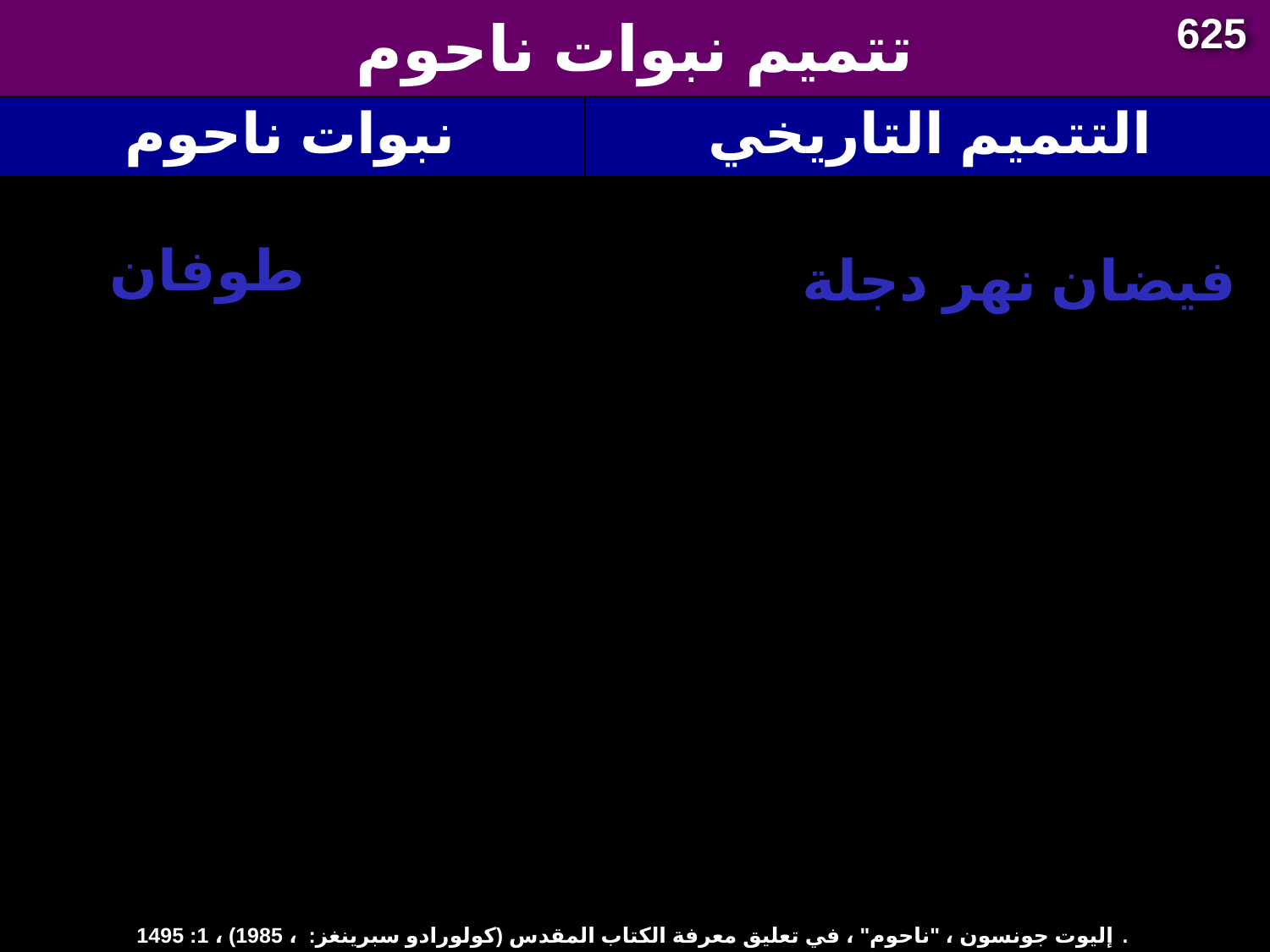

625
# تتميم نبوات ناحوم
| نبوات ناحوم | التتميم التاريخي |
| --- | --- |
| 5. سوف تدمر نينوى من خلال طوفان (1: 8، 2: 6، 8) | 5. ضعفت نينوى بسبب فيضان نهر دجلة الغزير والطويل بشكل غير عادي. أدى هذا إلى نقل جزء كبير من السور حول المدينة، مما سمح للعدو بالدخول. ورافق الإستيلاء الرعد المرعب (على الأرجح بعاصفة) ديودوروس، مكتبة تاريخية 2.26.9؛ 2.27.13؛ زينوفون، أناباسيس 3.4.12. |
إليوت جونسون ، "ناحوم" ، في تعليق معرفة الكتاب المقدس (كولورادو سبرينغز:  ، 1985) ، 1: 1495.